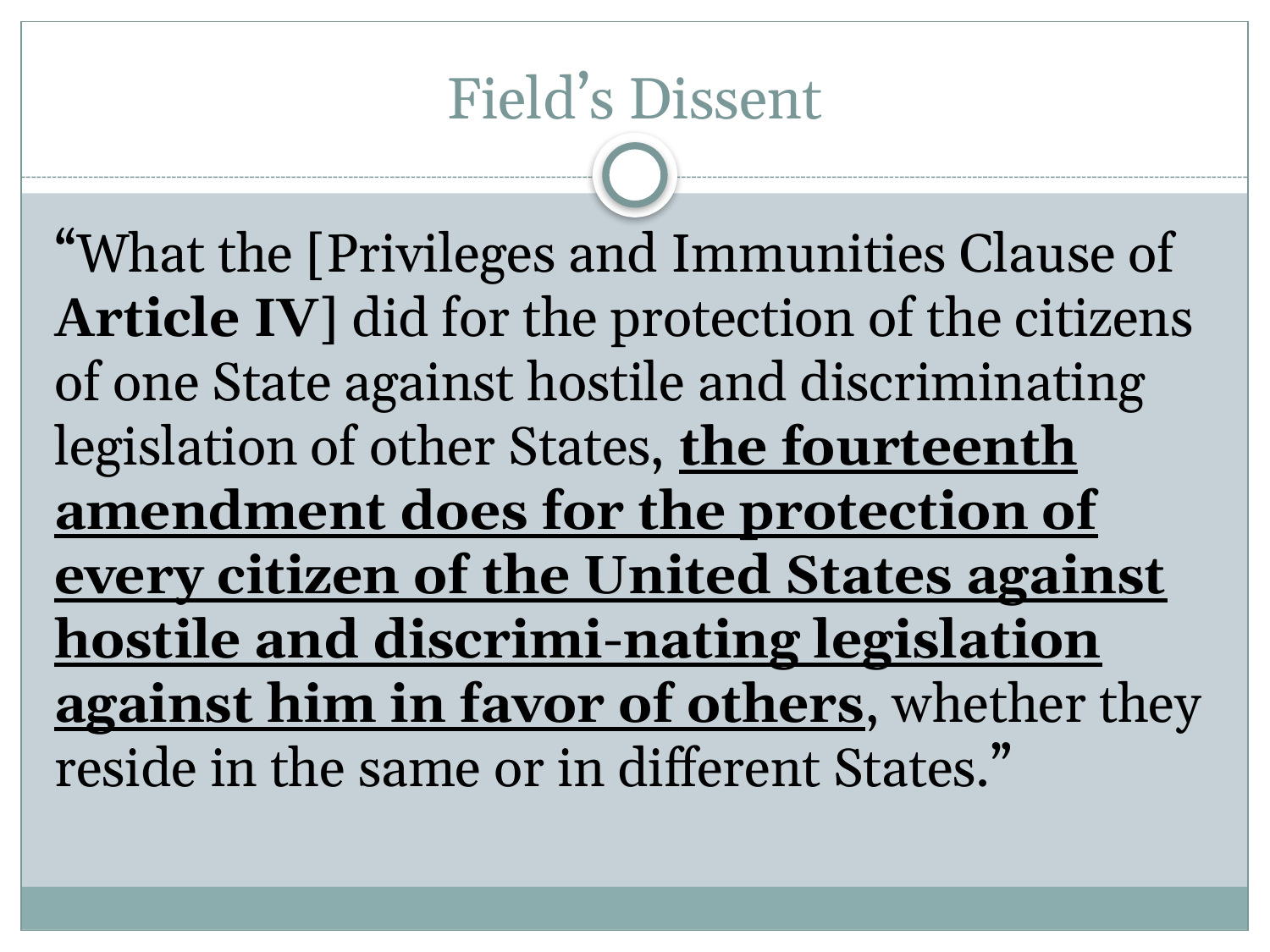

# Field’s Dissent
“What the [Privileges and Immunities Clause of Article IV] did for the protection of the citizens of one State against hostile and discriminating legislation of other States, the fourteenth amendment does for the protection of every citizen of the United States against hostile and discrimi-nating legislation against him in favor of others, whether they reside in the same or in different States.”